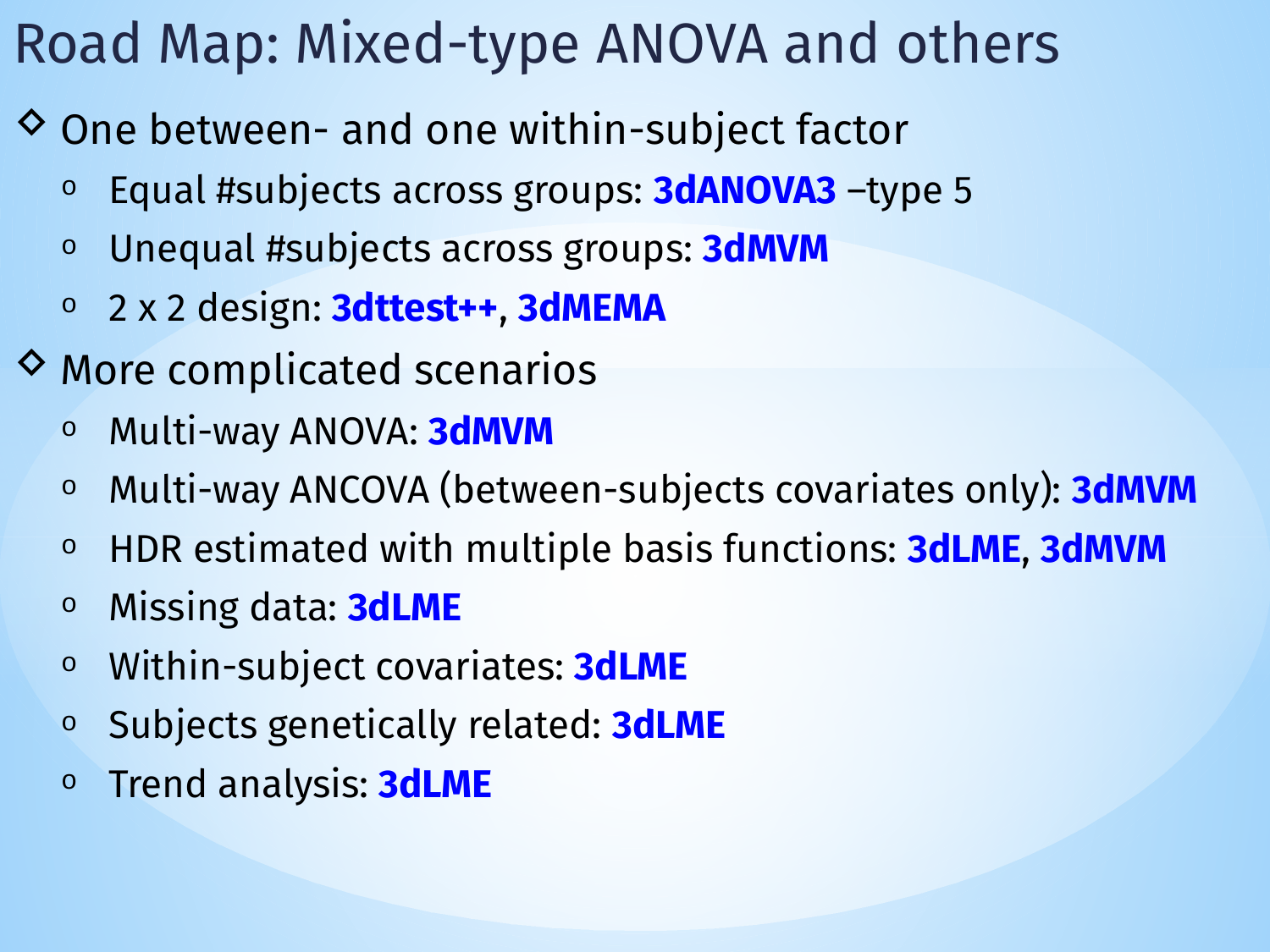

Road Map: Mixed-type ANOVA and others
One between- and one within-subject factor
Equal #subjects across groups: 3dANOVA3 –type 5
Unequal #subjects across groups: 3dMVM
2 x 2 design: 3dttest++, 3dMEMA
More complicated scenarios
Multi-way ANOVA: 3dMVM
Multi-way ANCOVA (between-subjects covariates only): 3dMVM
HDR estimated with multiple basis functions: 3dLME, 3dMVM
Missing data: 3dLME
Within-subject covariates: 3dLME
Subjects genetically related: 3dLME
Trend analysis: 3dLME